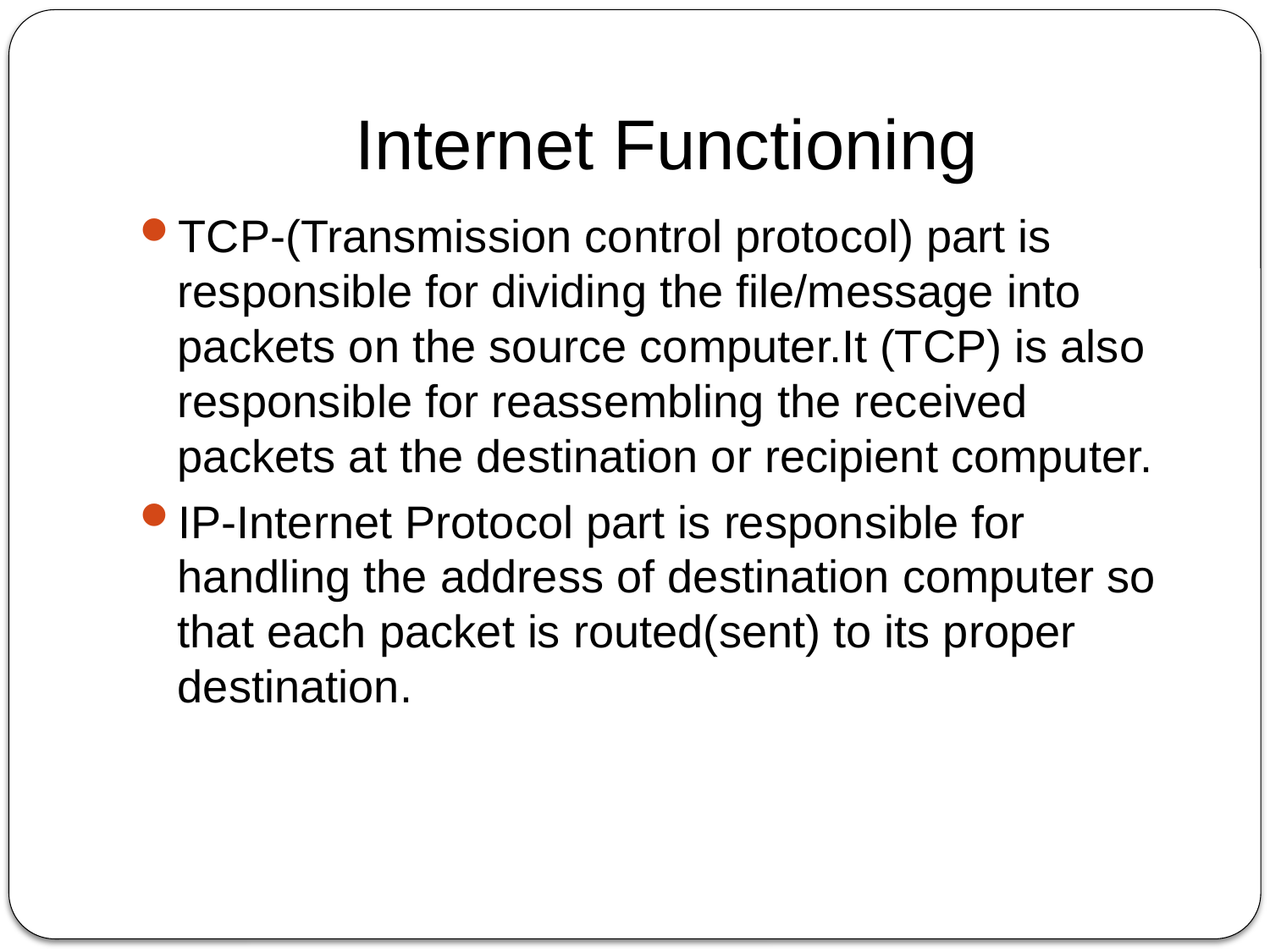

# Internet Functioning
TCP-(Transmission control protocol) part is responsible for dividing the file/message into packets on the source computer.It (TCP) is also responsible for reassembling the received packets at the destination or recipient computer.
IP-Internet Protocol part is responsible for handling the address of destination computer so that each packet is routed(sent) to its proper destination.